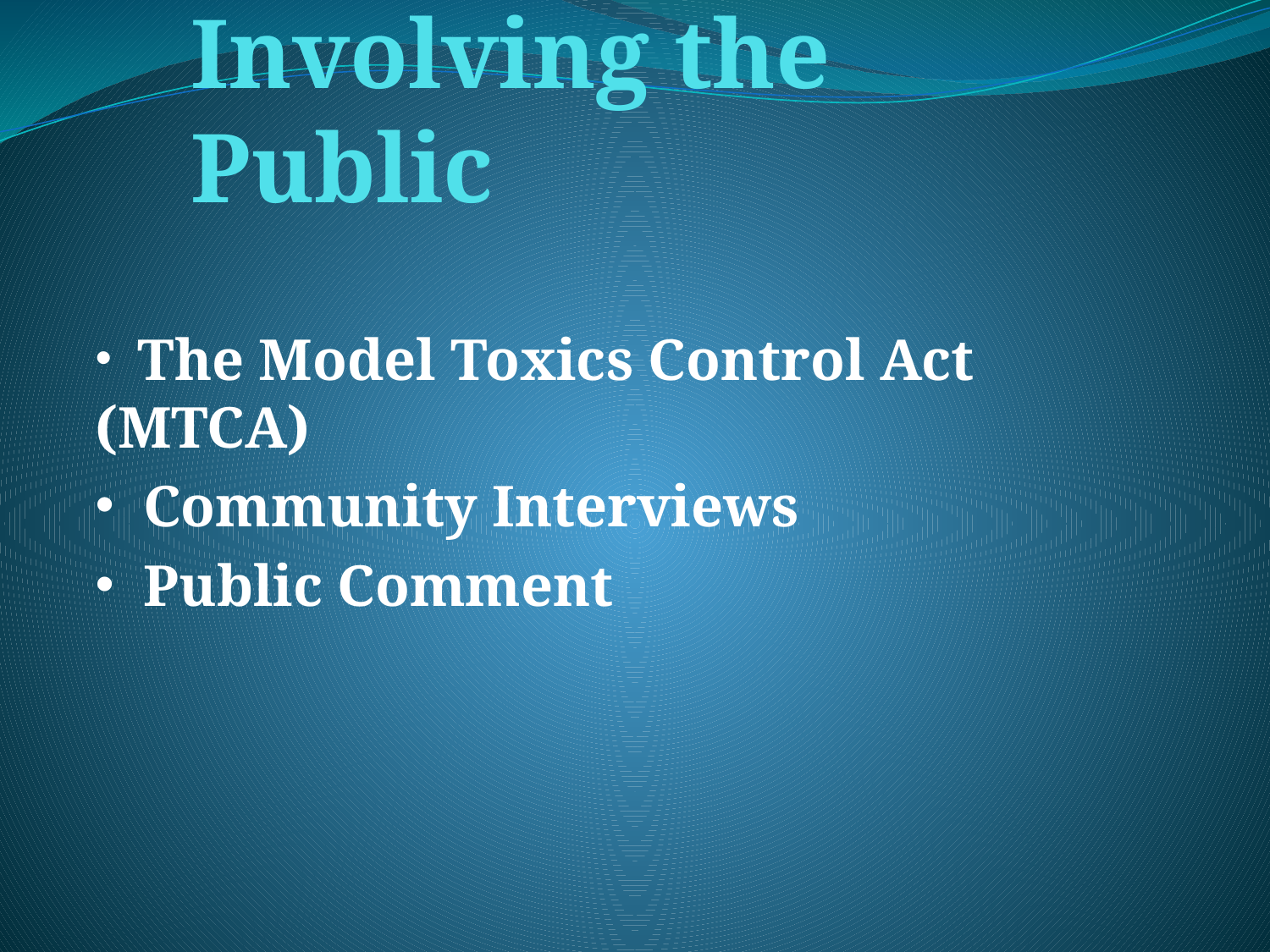

# Involving the Public
  The Model Toxics Control Act (MTCA)
  Community Interviews
  Public Comment